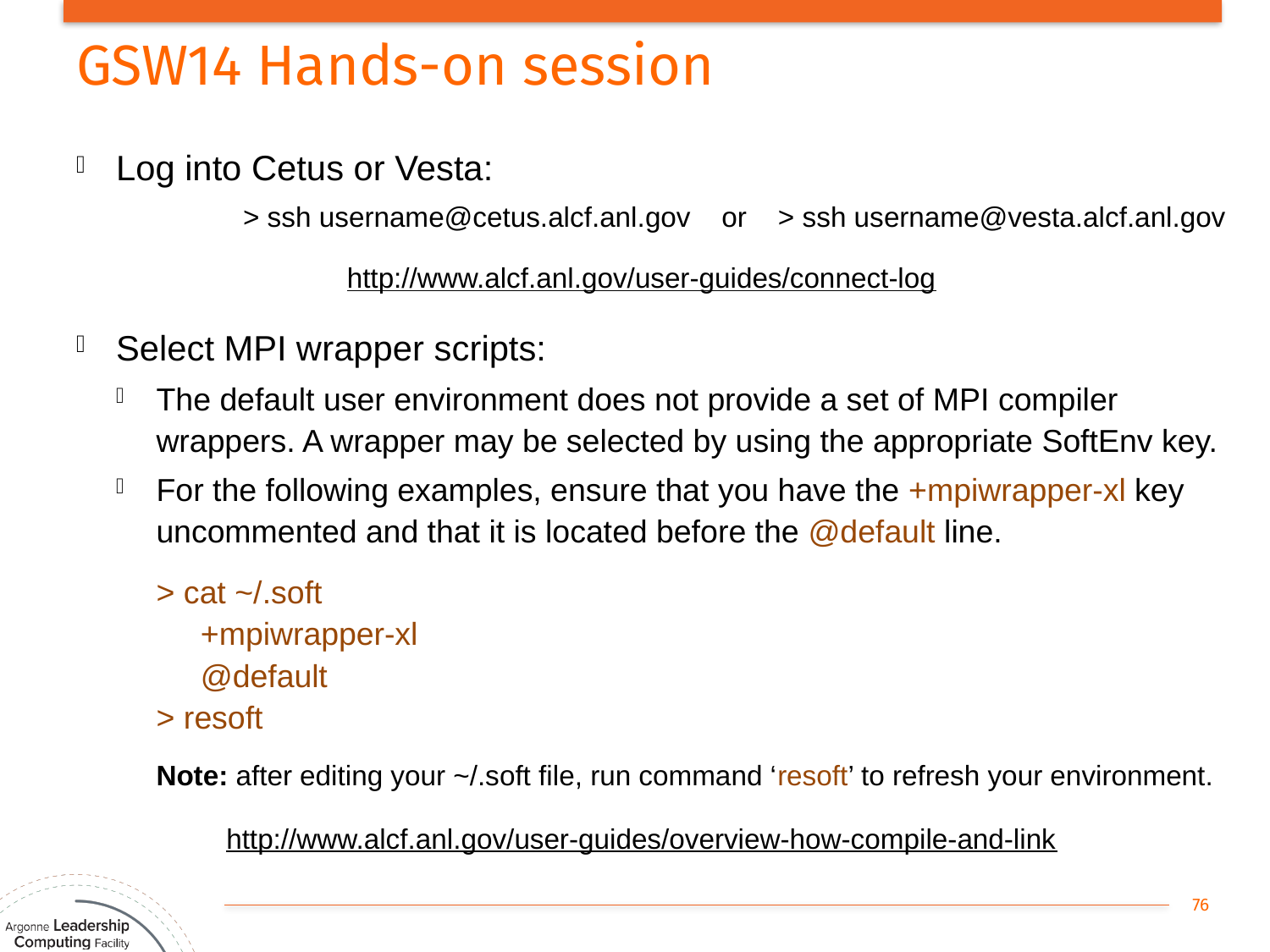

# GSW14 Hands-on session
Log into Cetus or Vesta:
	> ssh username@cetus.alcf.anl.gov    or    > ssh username@vesta.alcf.anl.gov

Select MPI wrapper scripts:
The default user environment does not provide a set of MPI compiler wrappers. A wrapper may be selected by using the appropriate SoftEnv key.
For the following examples, ensure that you have the +mpiwrapper-xl key uncommented and that it is located before the @default line.
> cat ~/.soft
     +mpiwrapper-xl
     @default
> resoft
Note: after editing your ~/.soft file, run command ‘resoft’ to refresh your environment.

http://www.alcf.anl.gov/user-guides/connect-log
http://www.alcf.anl.gov/user-guides/overview-how-compile-and-link
76